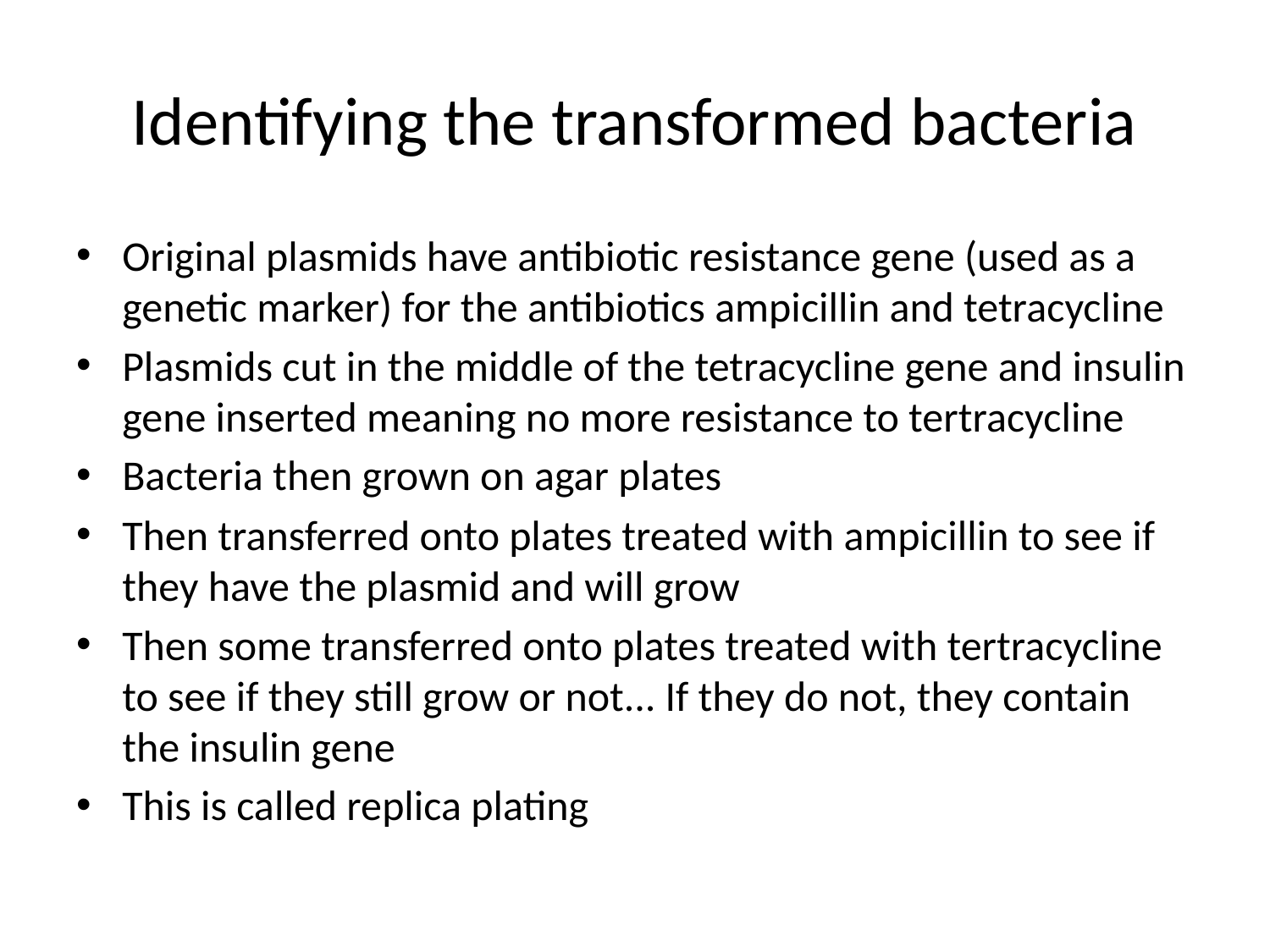

# Identifying the transformed bacteria
Original plasmids have antibiotic resistance gene (used as a genetic marker) for the antibiotics ampicillin and tetracycline
Plasmids cut in the middle of the tetracycline gene and insulin gene inserted meaning no more resistance to tertracycline
Bacteria then grown on agar plates
Then transferred onto plates treated with ampicillin to see if they have the plasmid and will grow
Then some transferred onto plates treated with tertracycline to see if they still grow or not... If they do not, they contain the insulin gene
This is called replica plating